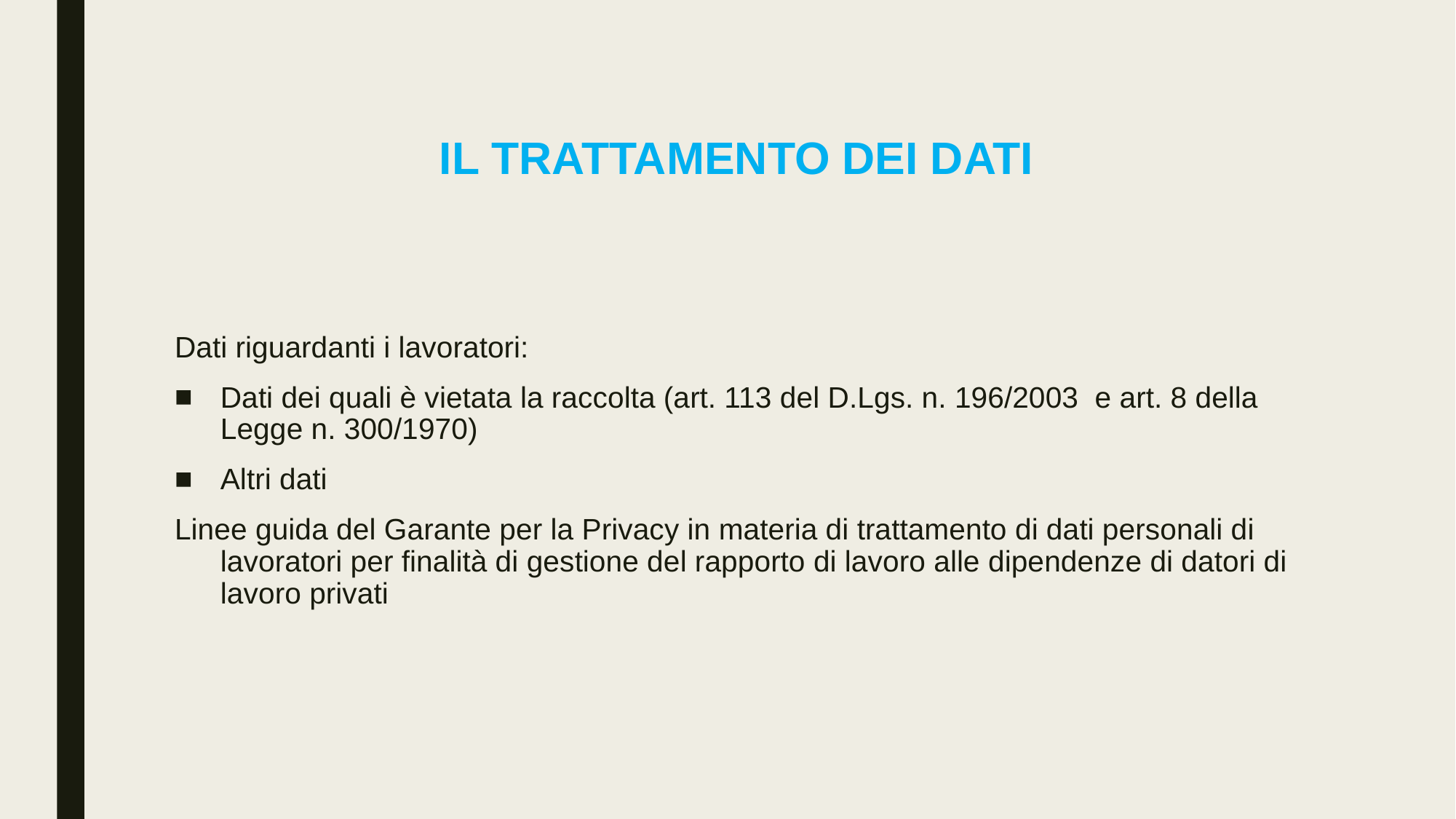

# IL TRATTAMENTO DEI DATI

Dati riguardanti i lavoratori:
Dati dei quali è vietata la raccolta (art. 113 del D.Lgs. n. 196/2003  e art. 8 della Legge n. 300/1970)
Altri dati
Linee guida del Garante per la Privacy in materia di trattamento di dati personali di lavoratori per finalità di gestione del rapporto di lavoro alle dipendenze di datori di lavoro privati